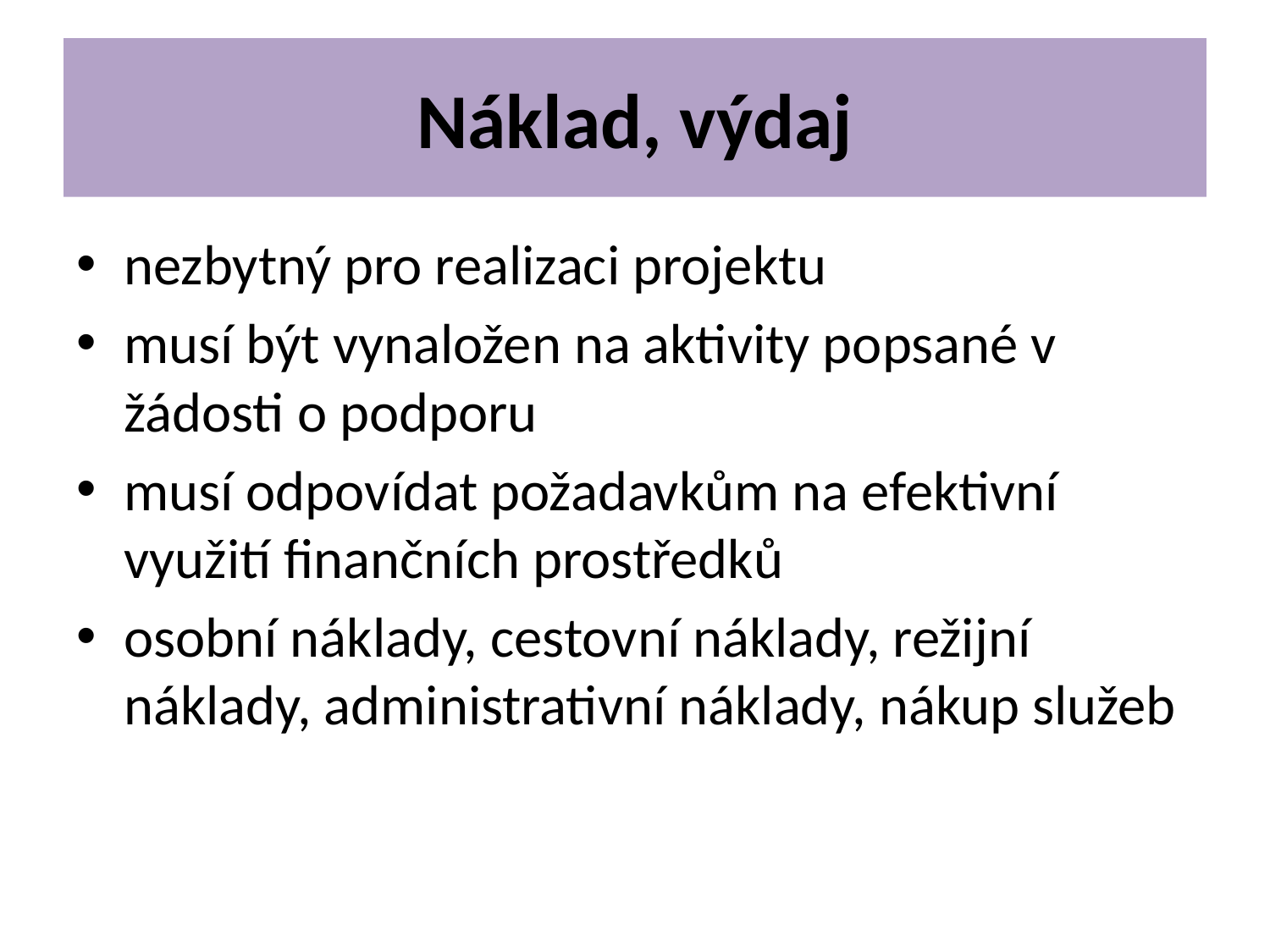

# Náklad, výdaj
nezbytný pro realizaci projektu
musí být vynaložen na aktivity popsané v žádosti o podporu
musí odpovídat požadavkům na efektivní využití finančních prostředků
osobní náklady, cestovní náklady, režijní náklady, administrativní náklady, nákup služeb